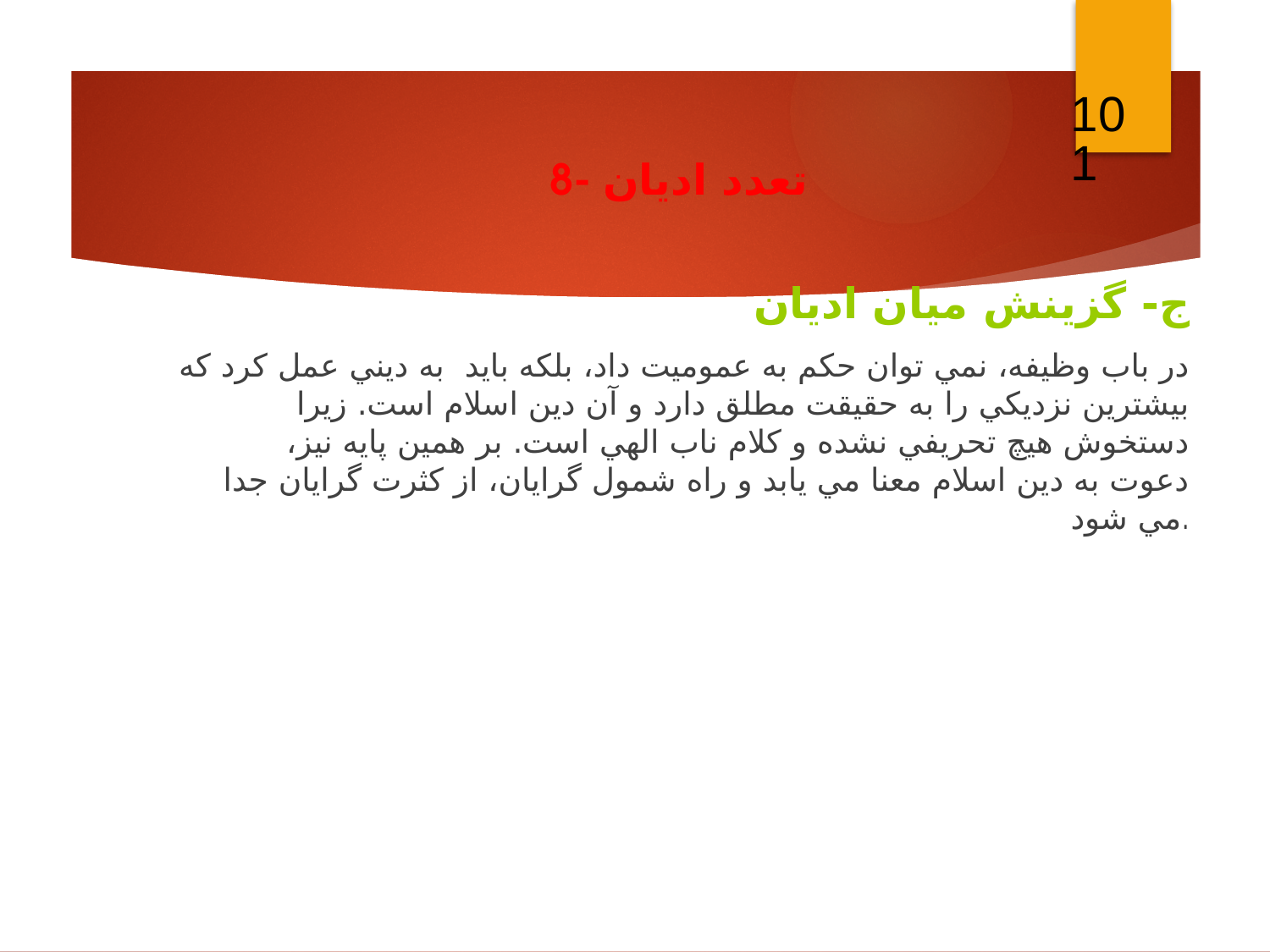

101
8- تعدد اديان

ج- گزينش ميان اديان
در باب وظيفه، نمي توان حكم به عموميت داد، بلكه بايد  به ديني عمل كرد كه بيشترين نزديكي را به حقيقت مطلق دارد و آن دين اسلام است. زيرا دستخوش هيچ تحريفي نشده و كلام ناب الهي است. بر همين پايه نيز، دعوت به دين اسلام معنا مي يابد و راه شمول گرايان، از كثرت گرايان جدا مي شود.